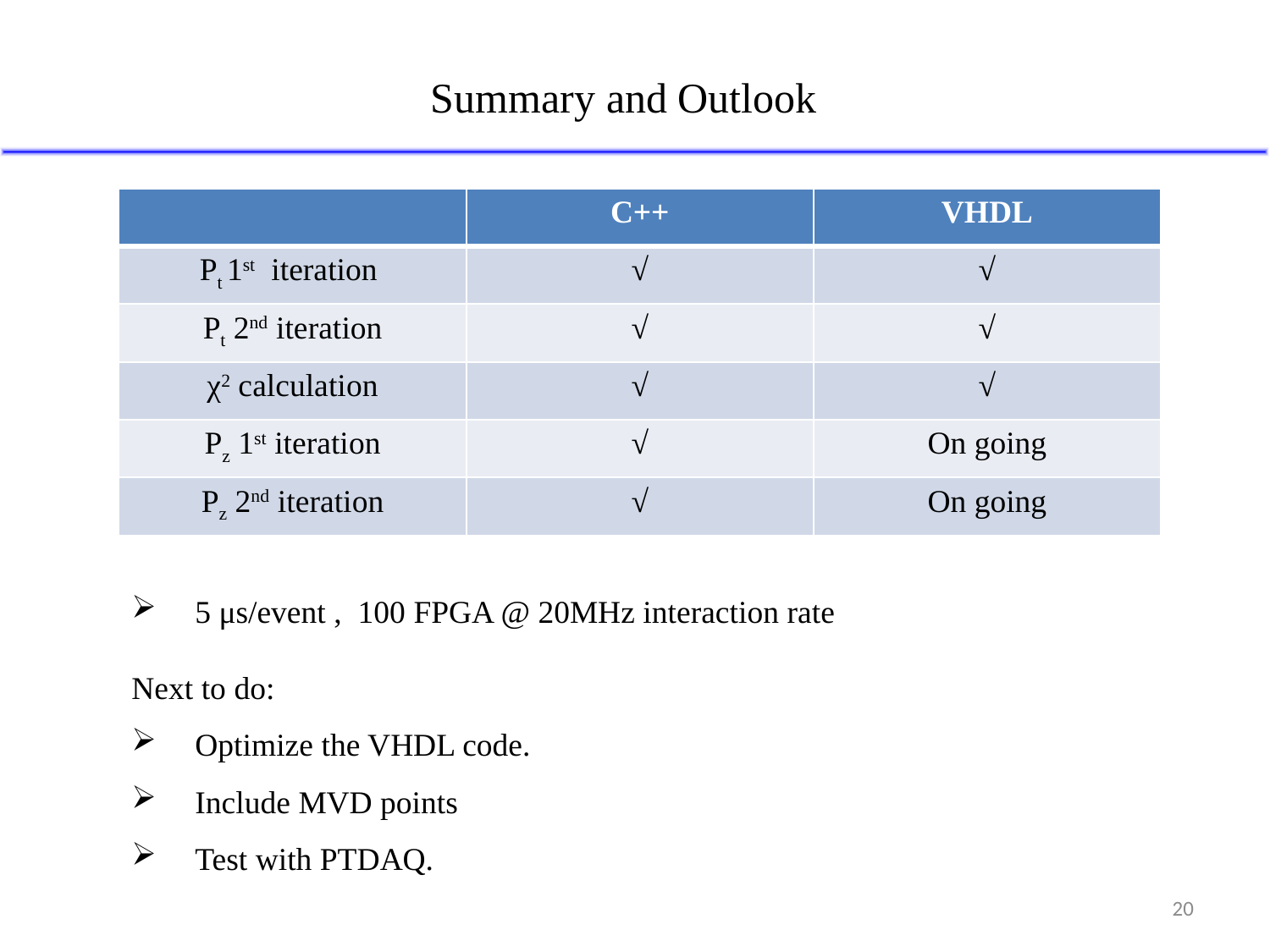

Summary and Outlook

|  | C++ | VHDL |
| --- | --- | --- |
| Pt 1st iteration | √ | √ |
| Pt 2nd iteration | √ | √ |
| χ2 calculation | √ | √ |
| Pz 1st iteration | √ | On going |
| Pz 2nd iteration | √ | On going |
5 μs/event ,  100 FPGA @ 20MHz interaction rate

Next to do:
Optimize the VHDL code.
Include MVD points
Test with PTDAQ.
20